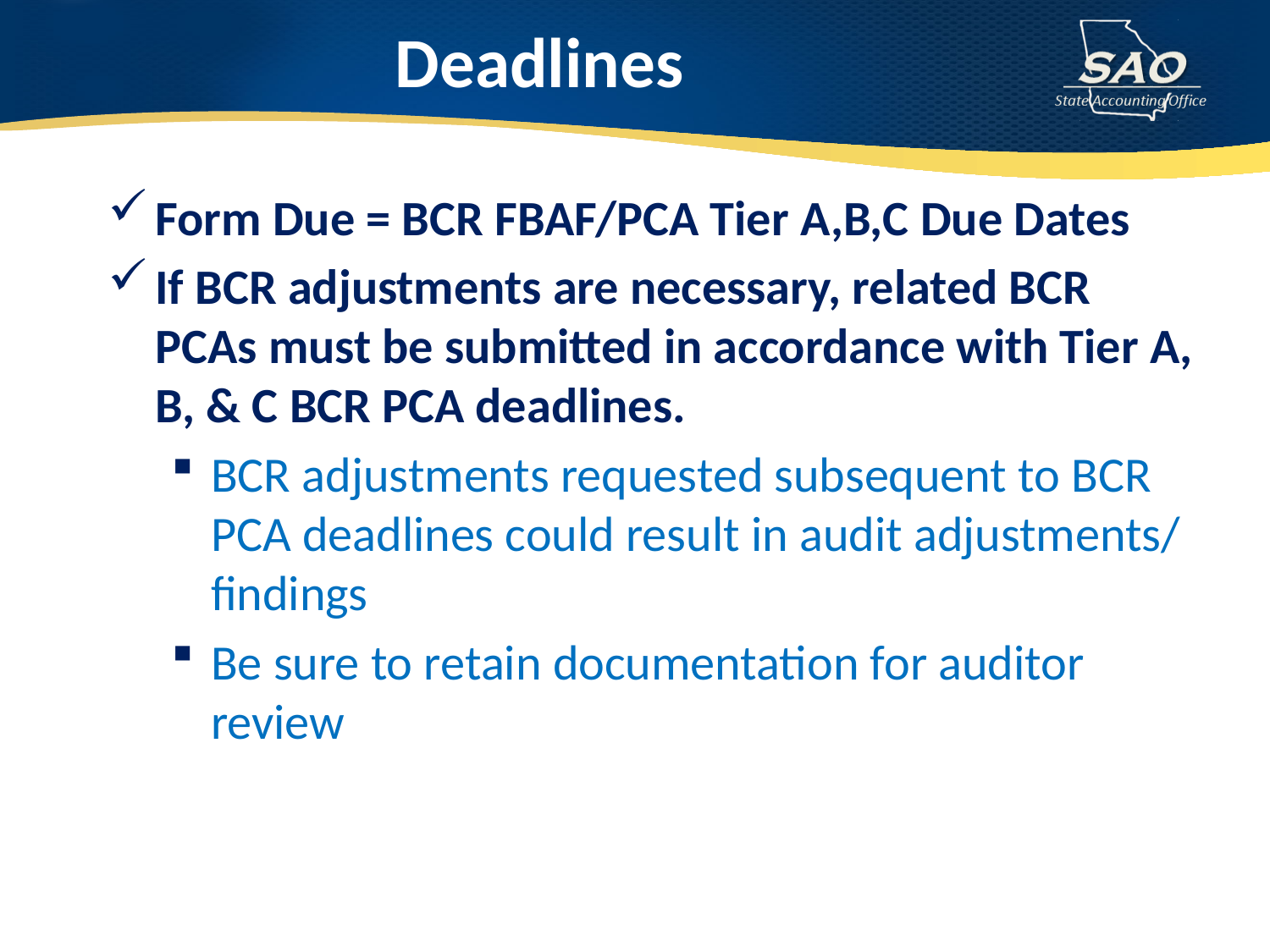

# Deadlines
Form Due = BCR FBAF/PCA Tier A,B,C Due Dates
If BCR adjustments are necessary, related BCR PCAs must be submitted in accordance with Tier A, B, & C BCR PCA deadlines.
BCR adjustments requested subsequent to BCR PCA deadlines could result in audit adjustments/ findings
Be sure to retain documentation for auditor review